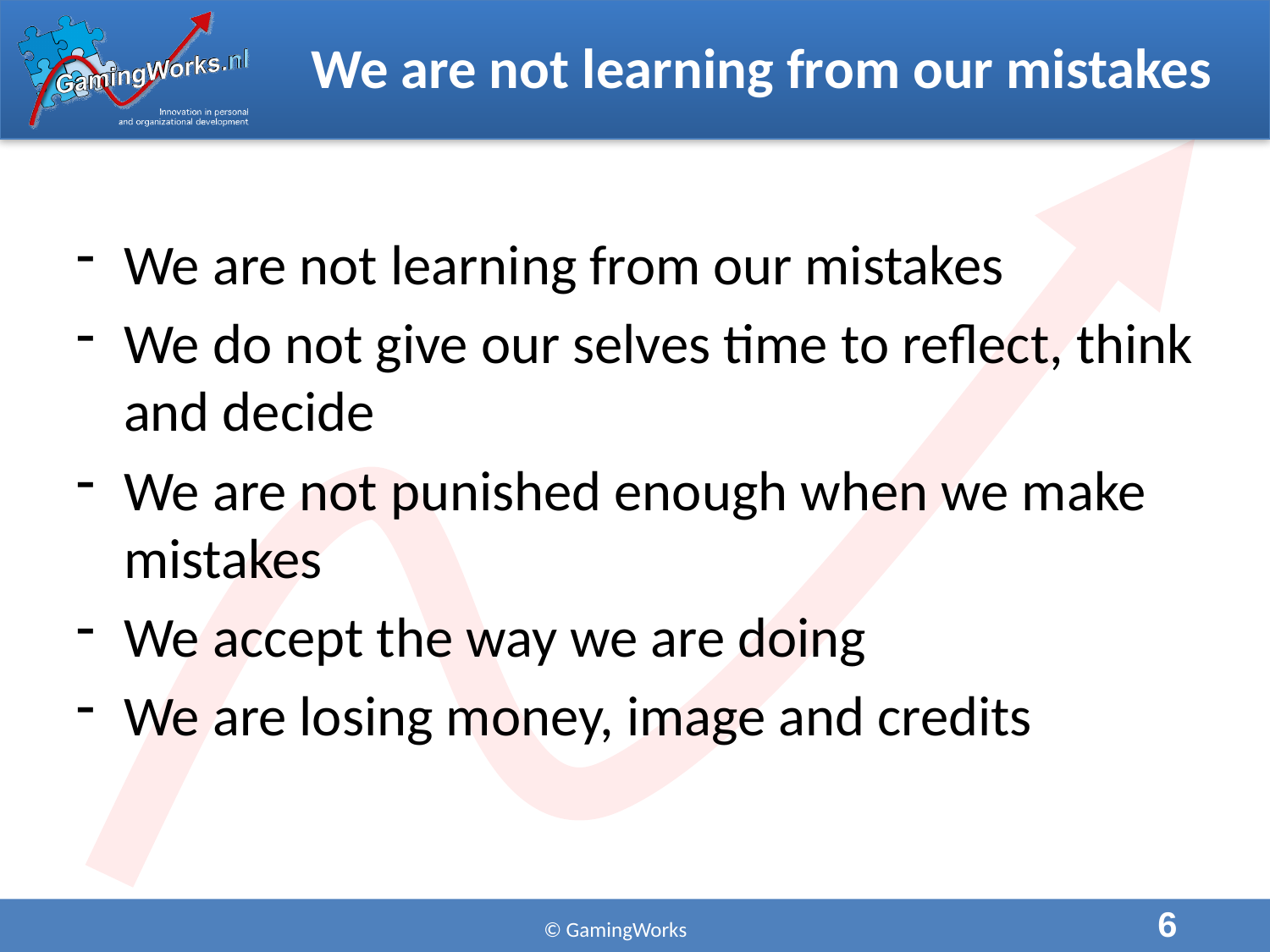

# We are not learning from our mistakes
We are not learning from our mistakes
We do not give our selves time to reflect, think and decide
We are not punished enough when we make mistakes
We accept the way we are doing
We are losing money, image and credits
6